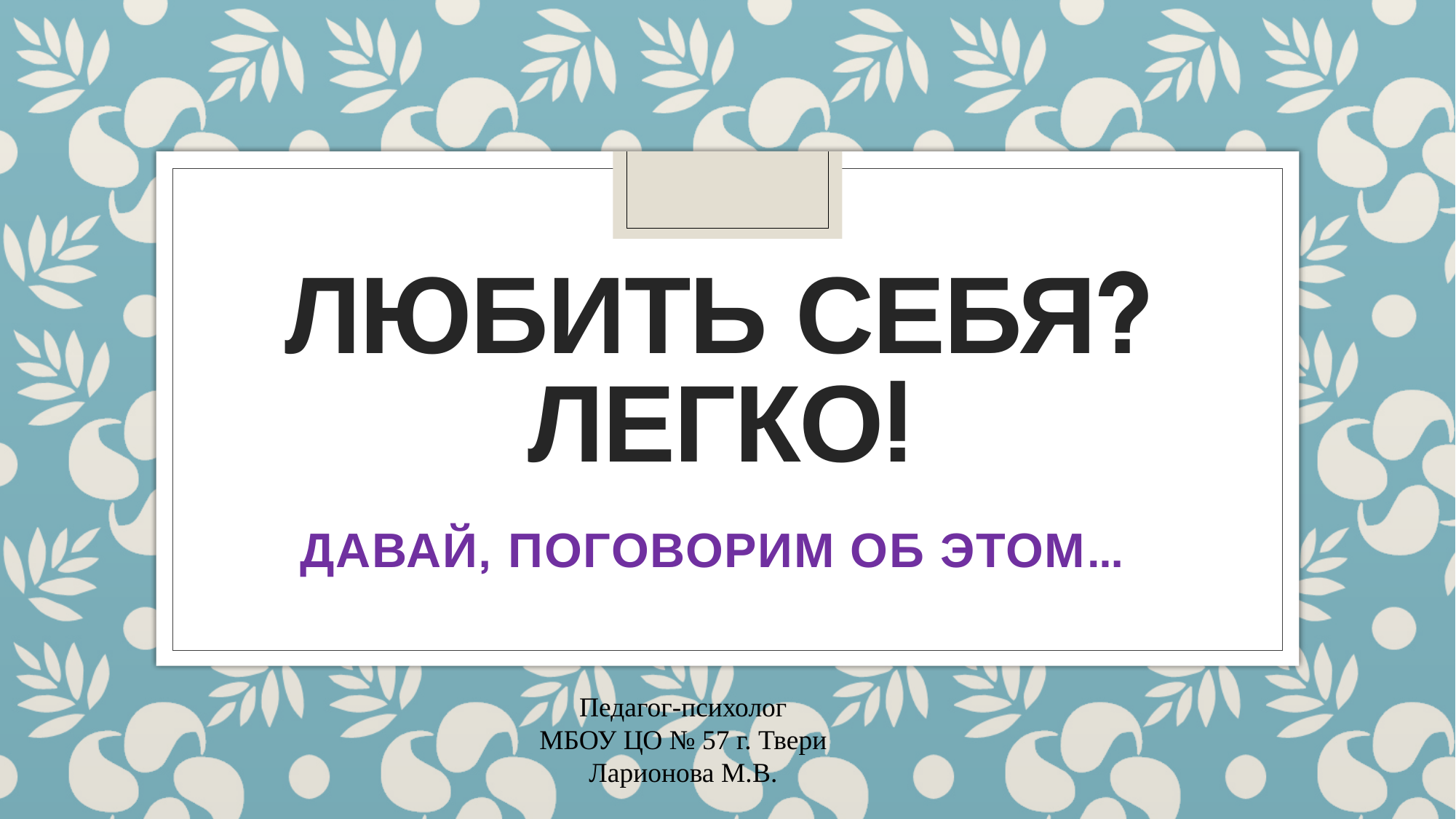

# ЛЮБИТЬ СЕБЯ? Легко!
ДАВАЙ, ПОГОВОРИМ ОБ ЭТОМ…
Педагог-психолог
МБОУ ЦО № 57 г. Твери
Ларионова М.В.